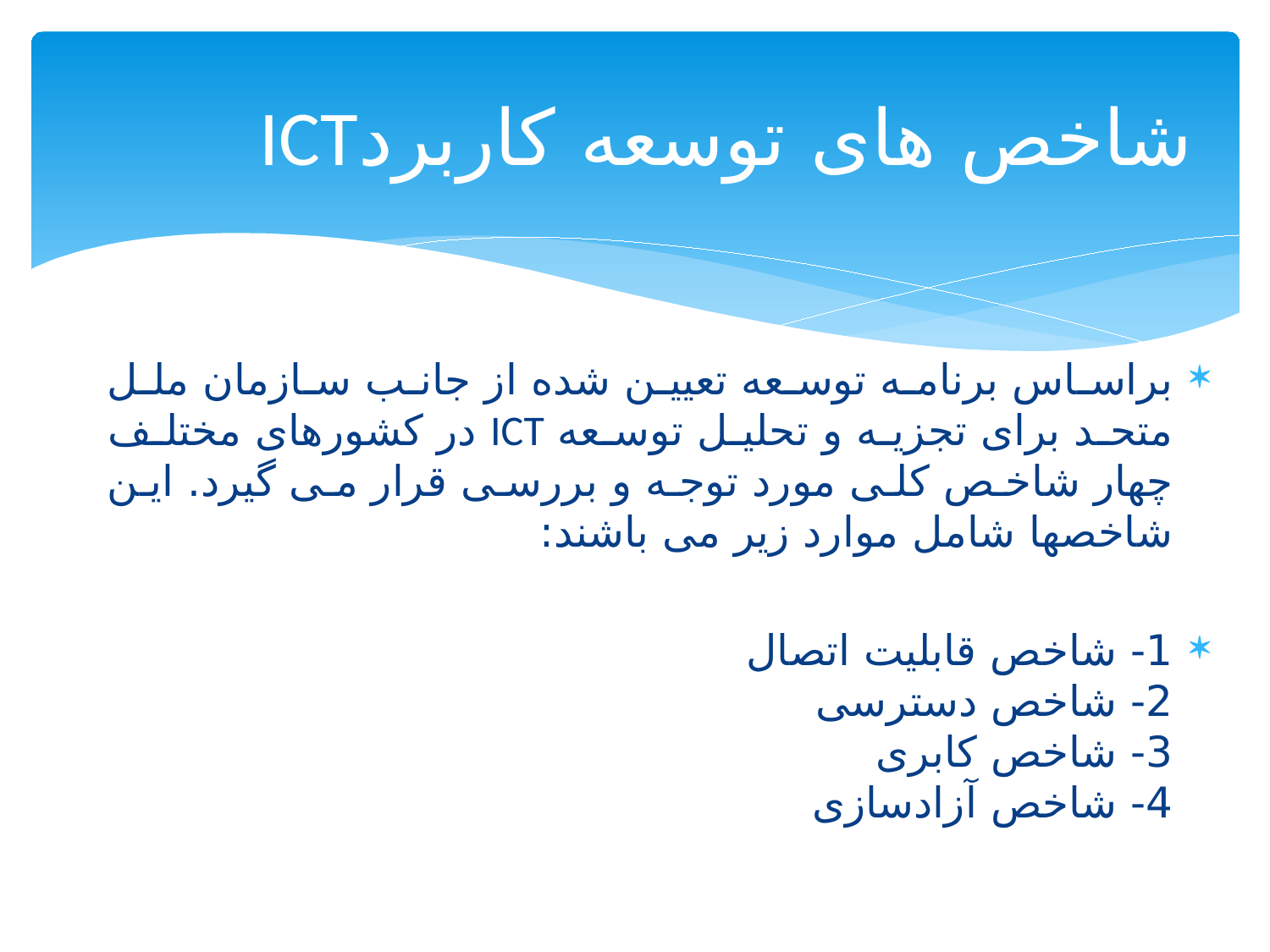

# شاخص هاى توسعه کاربردICT
براساس برنامه توسعه تعیین شده از جانب سازمان ملل متحد براى تجزیه و تحلیل توسعه ICT در کشورهاى مختلف چهار شاخص کلى مورد توجه و بررسى قرار مى گیرد. این شاخصها شامل موارد زیر مى باشند:

1- شاخص قابلیت اتصال
2- شاخص دسترسی
3- شاخص کابرى
4- شاخص آزادسازى